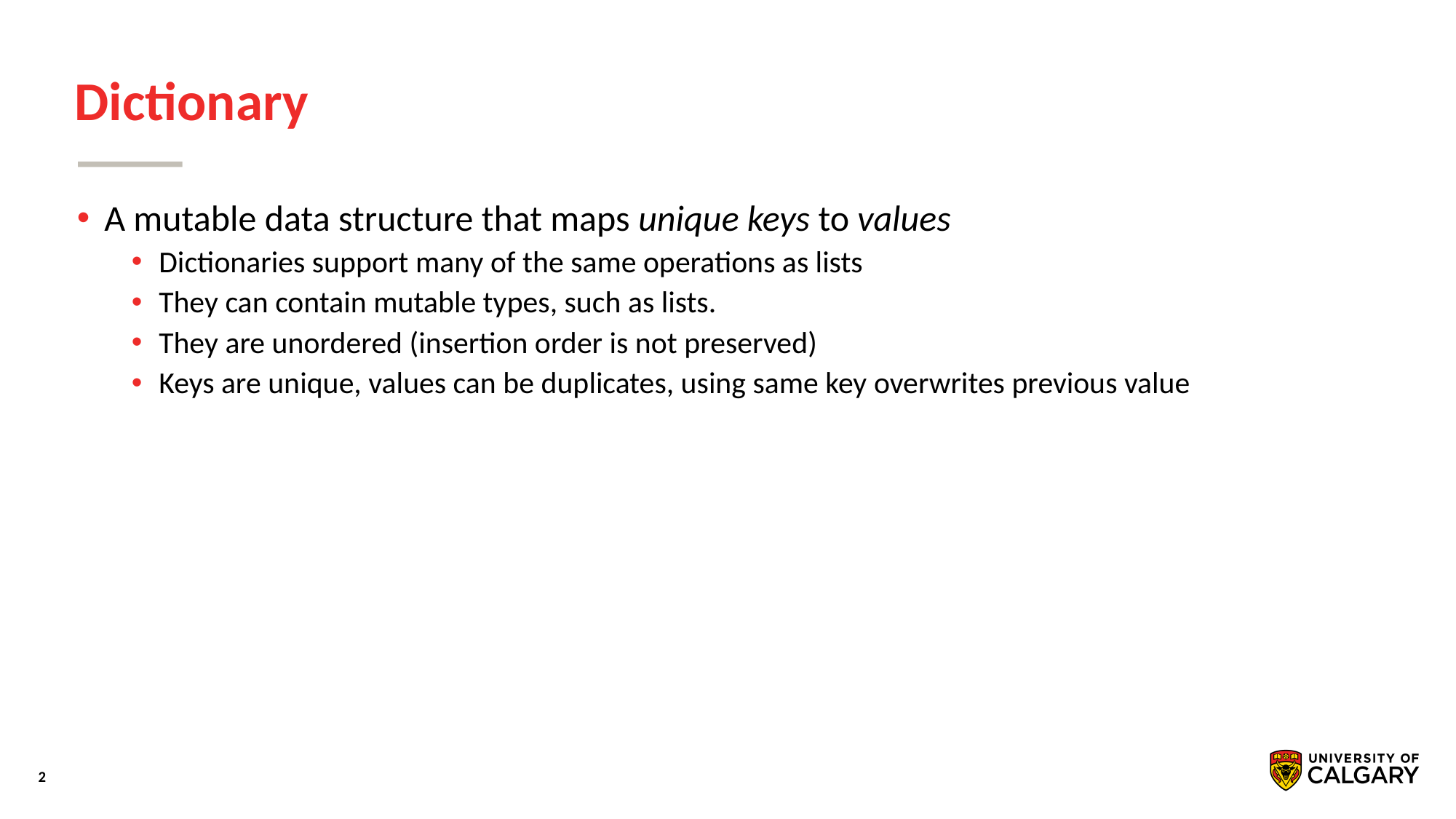

# Dictionary
A mutable data structure that maps unique keys to values
Dictionaries support many of the same operations as lists
They can contain mutable types, such as lists.
They are unordered (insertion order is not preserved)
Keys are unique, values can be duplicates, using same key overwrites previous value